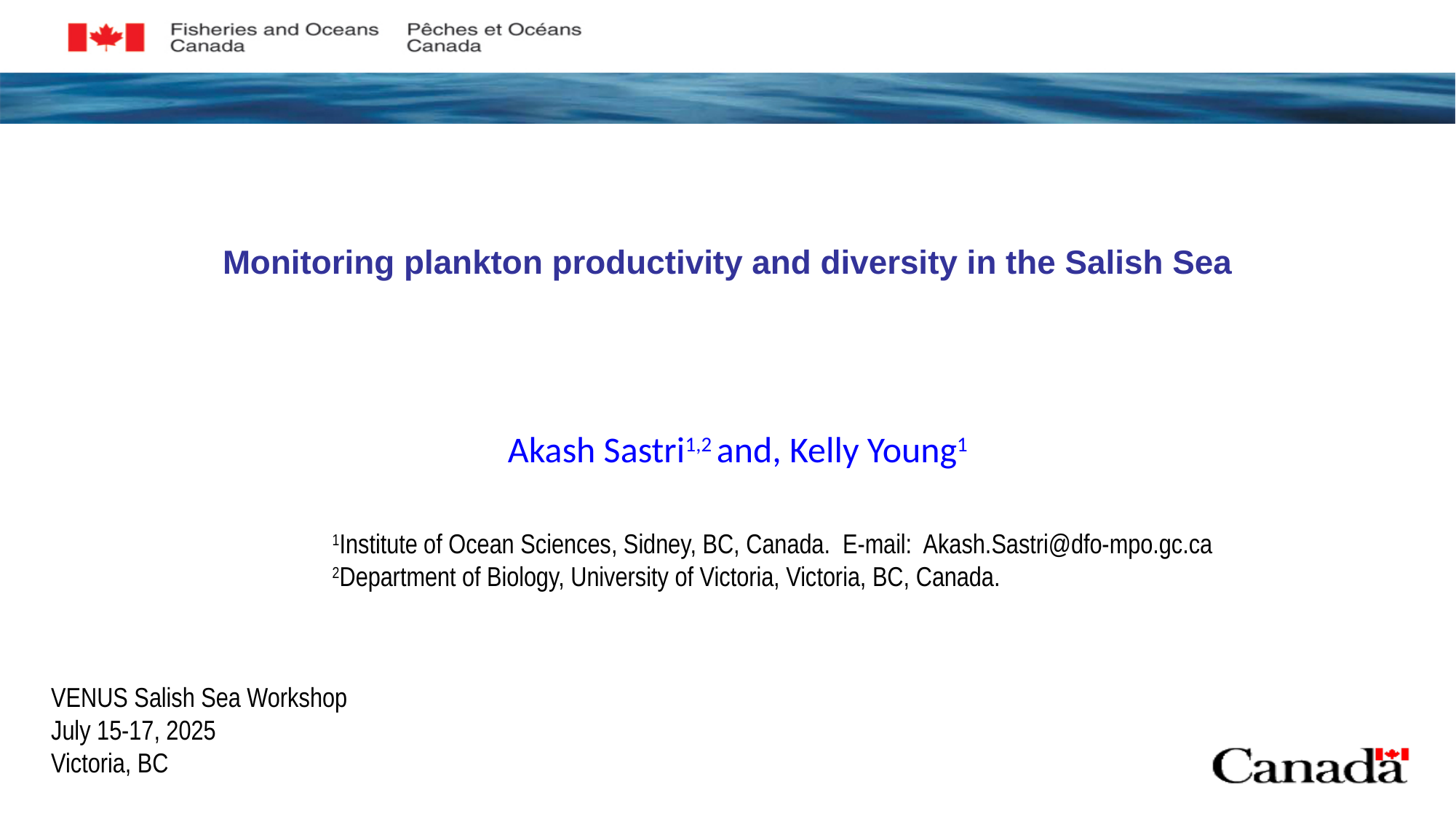

# Monitoring plankton productivity and diversity in the Salish Sea
Akash Sastri1,2 and, Kelly Young1
1Institute of Ocean Sciences, Sidney, BC, Canada.  E-mail:  Akash.Sastri@dfo-mpo.gc.ca
2Department of Biology, University of Victoria, Victoria, BC, Canada.
VENUS Salish Sea Workshop
July 15-17, 2025
Victoria, BC